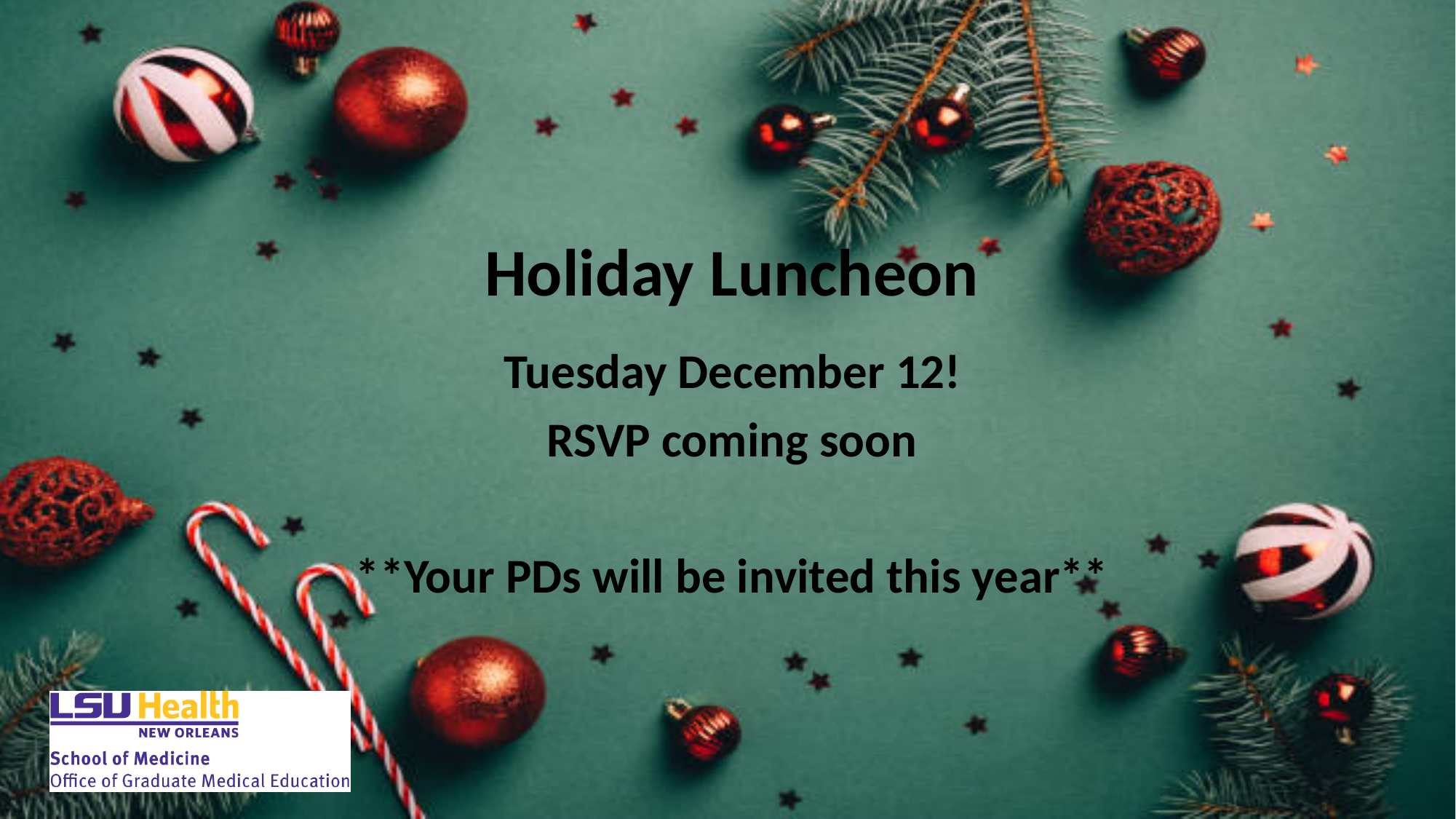

# Holiday Luncheon
Tuesday December 12!
RSVP coming soon

**Your PDs will be invited this year**